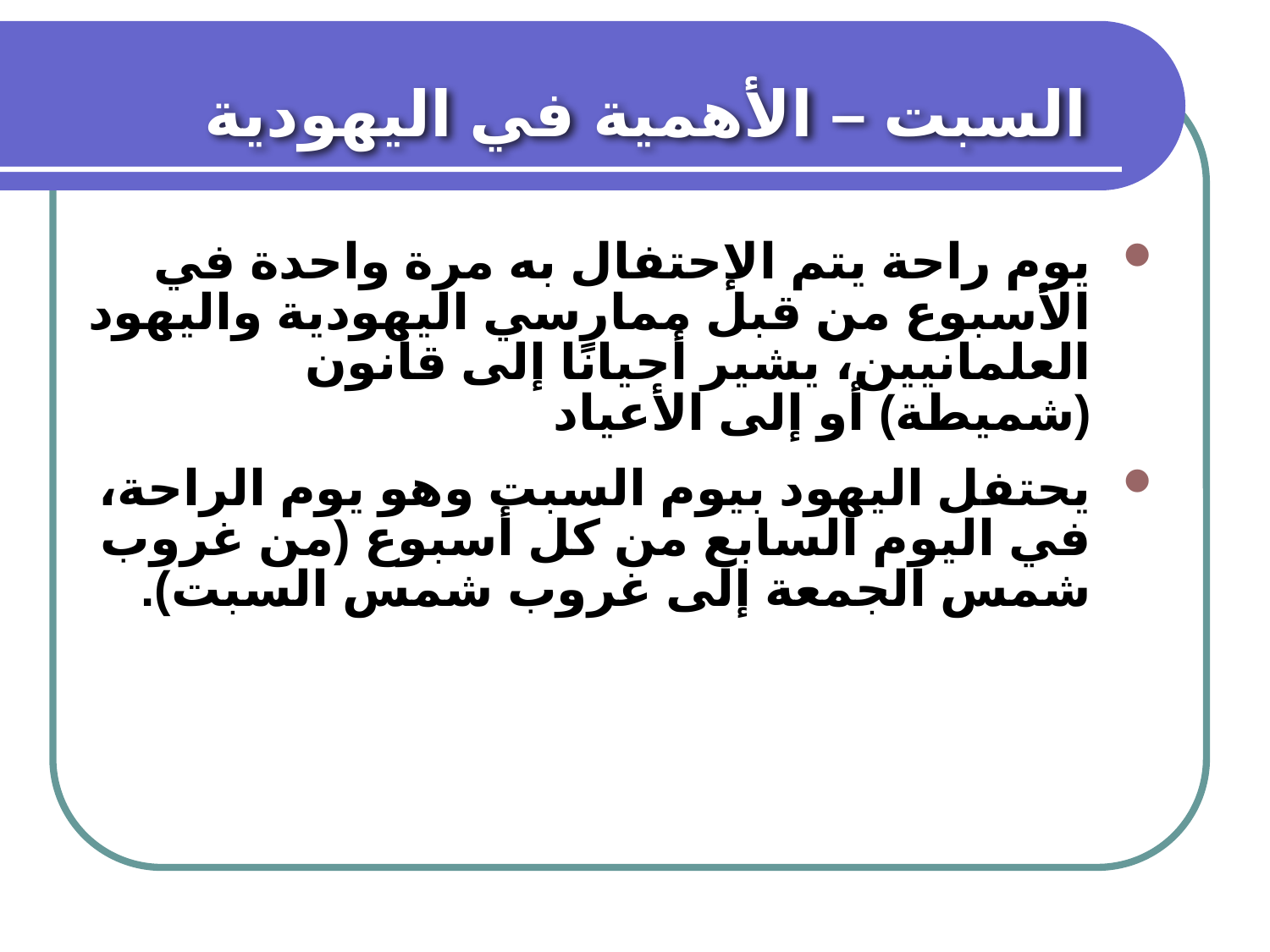

السبت – الأهمية في اليهودية
يوم راحة يتم الإحتفال به مرة واحدة في الأسبوع من قبل ممارسي اليهودية واليهود العلمانيين، يشير أحيانًا إلى قانون (شميطة) أو إلى الأعياد
يحتفل اليهود بيوم السبت وهو يوم الراحة، في اليوم السابع من كل أسبوع (من غروب شمس الجمعة إلى غروب شمس السبت).